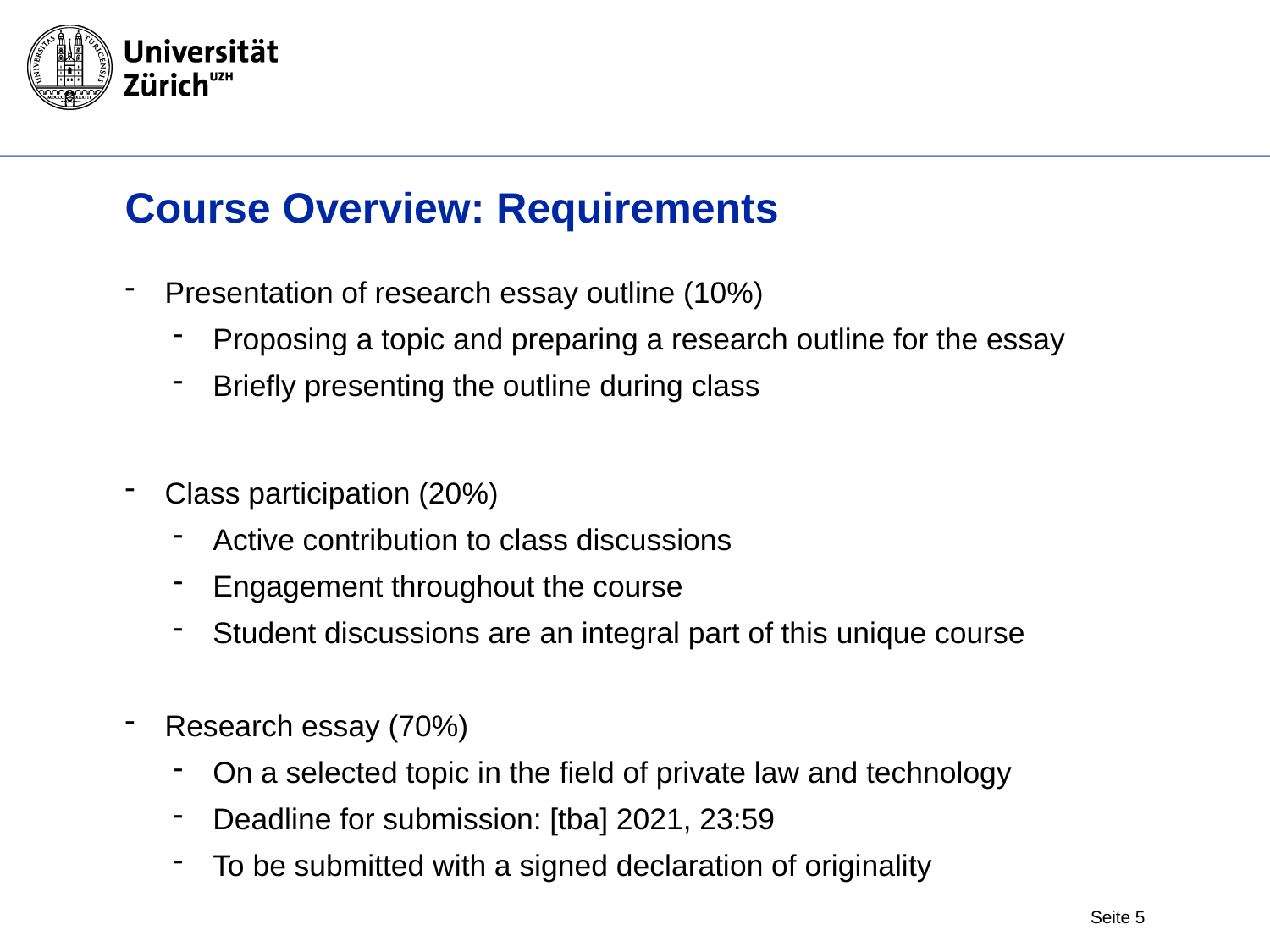

# Course Overview: Requirements
Presentation of research essay outline (10%)
Proposing a topic and preparing a research outline for the essay
Briefly presenting the outline during class

Class participation (20%)
Active contribution to class discussions
Engagement throughout the course
Student discussions are an integral part of this unique course

Research essay (70%)
On a selected topic in the field of private law and technology
Deadline for submission: [tba] 2021, 23:59
To be submitted with a signed declaration of originality
Seite 5